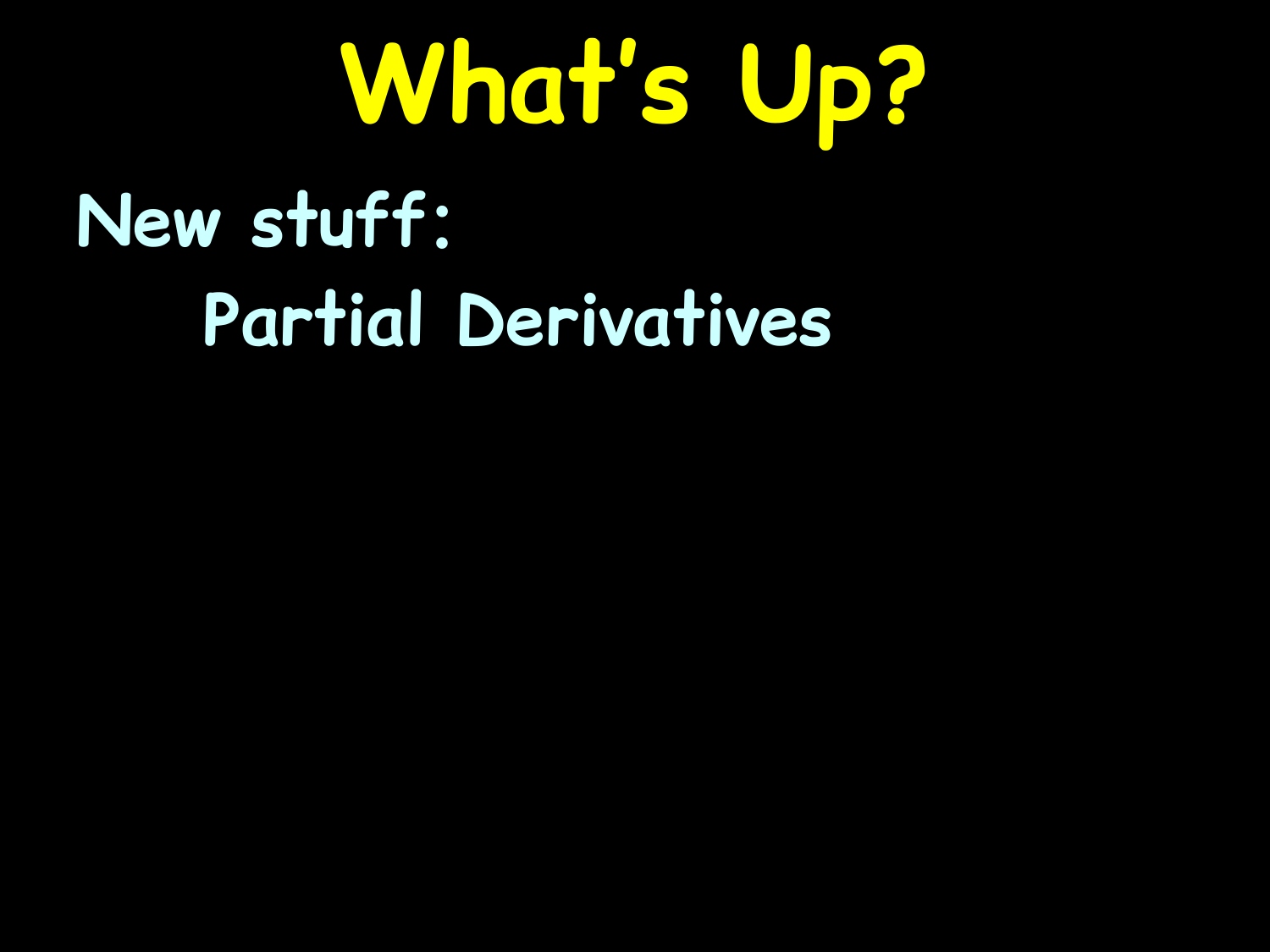

# What’s Up?
New stuff:
	Partial Derivatives